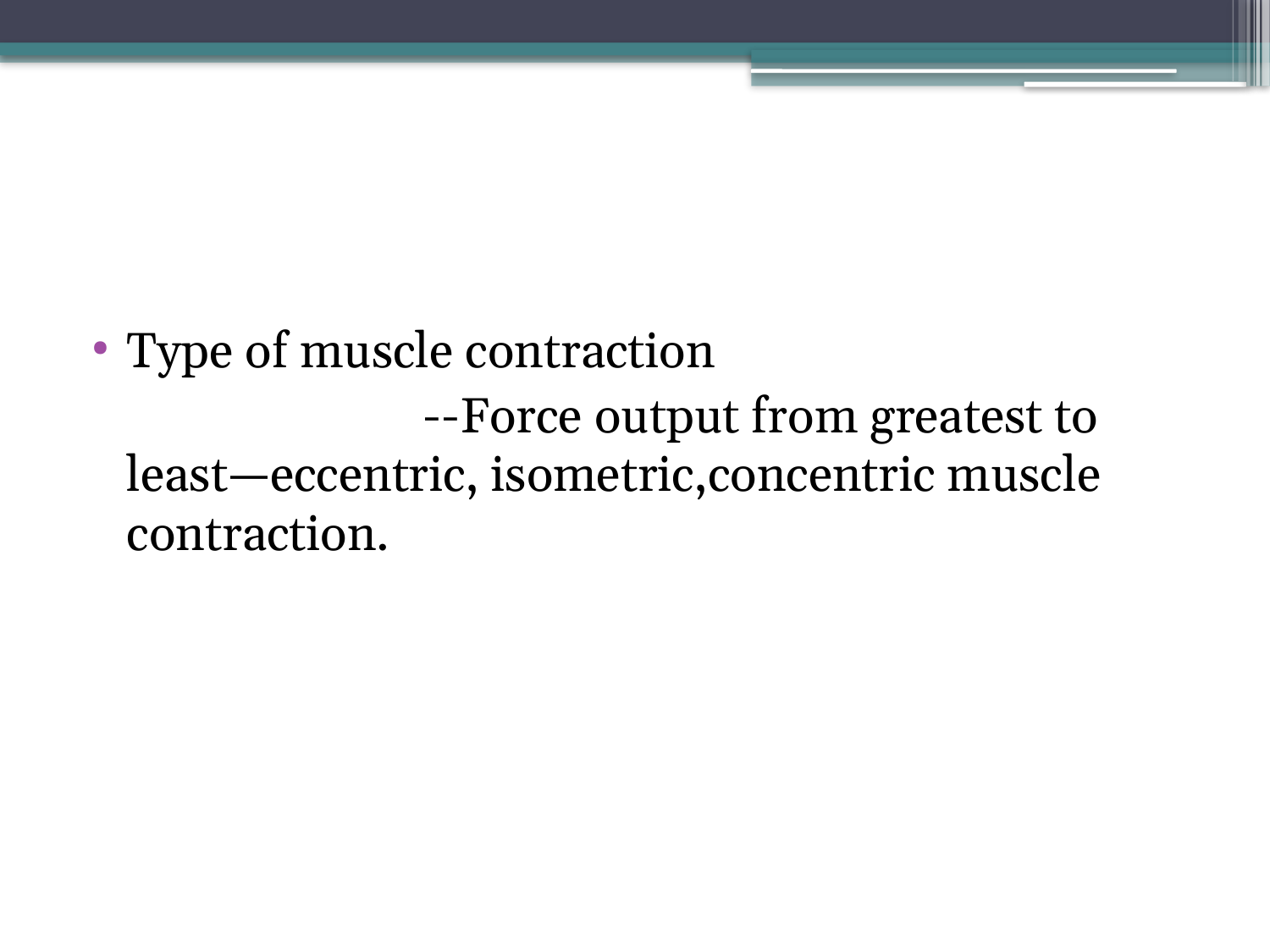

#
Type of muscle contraction
                            --Force output from greatest to least—eccentric, isometric,concentric muscle contraction.